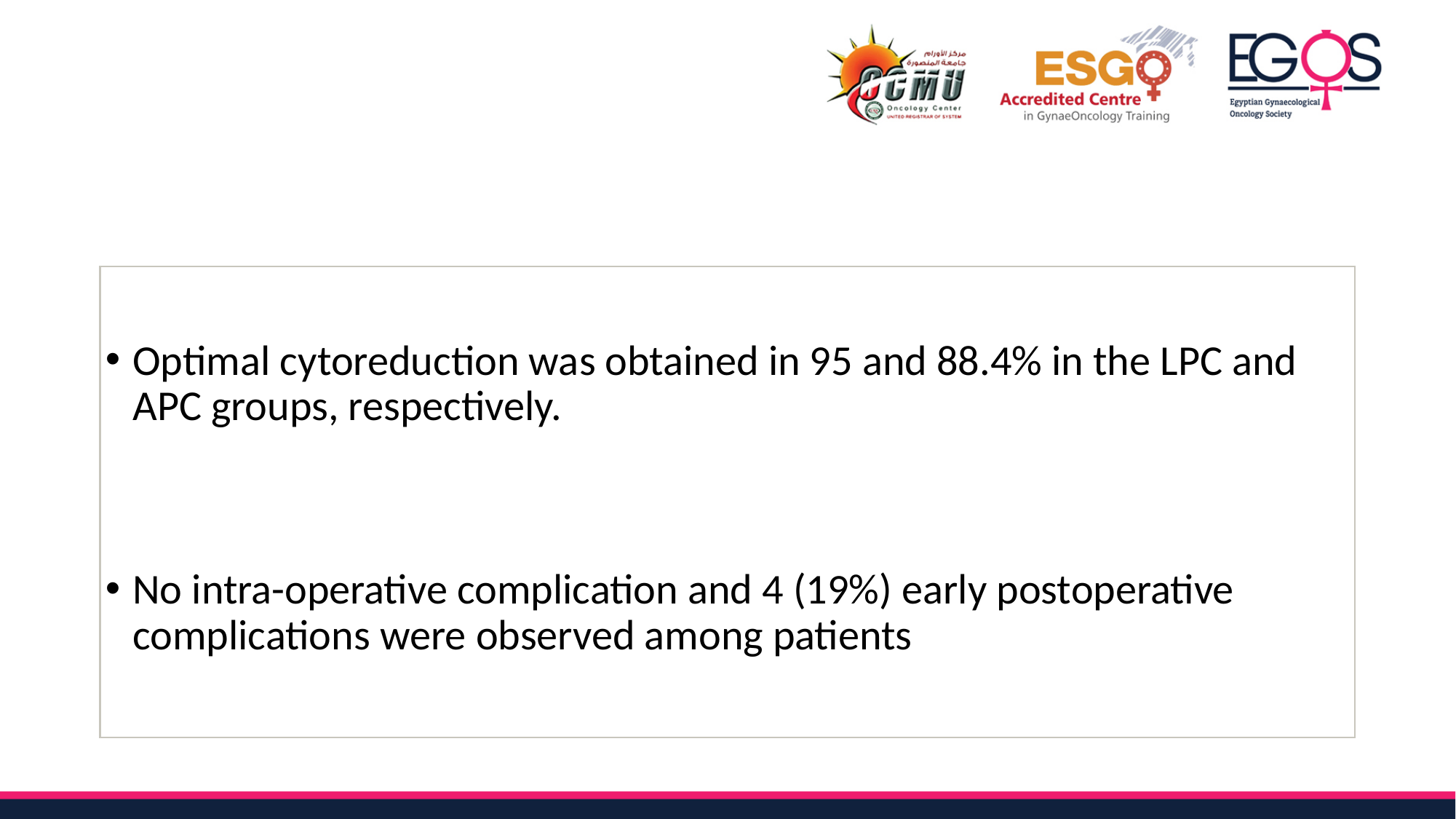

#

Optimal cytoreduction was obtained in 95 and 88.4% in the LPC and APC groups, respectively.

No intra-operative complication and 4 (19%) early postoperative complications were observed among patients